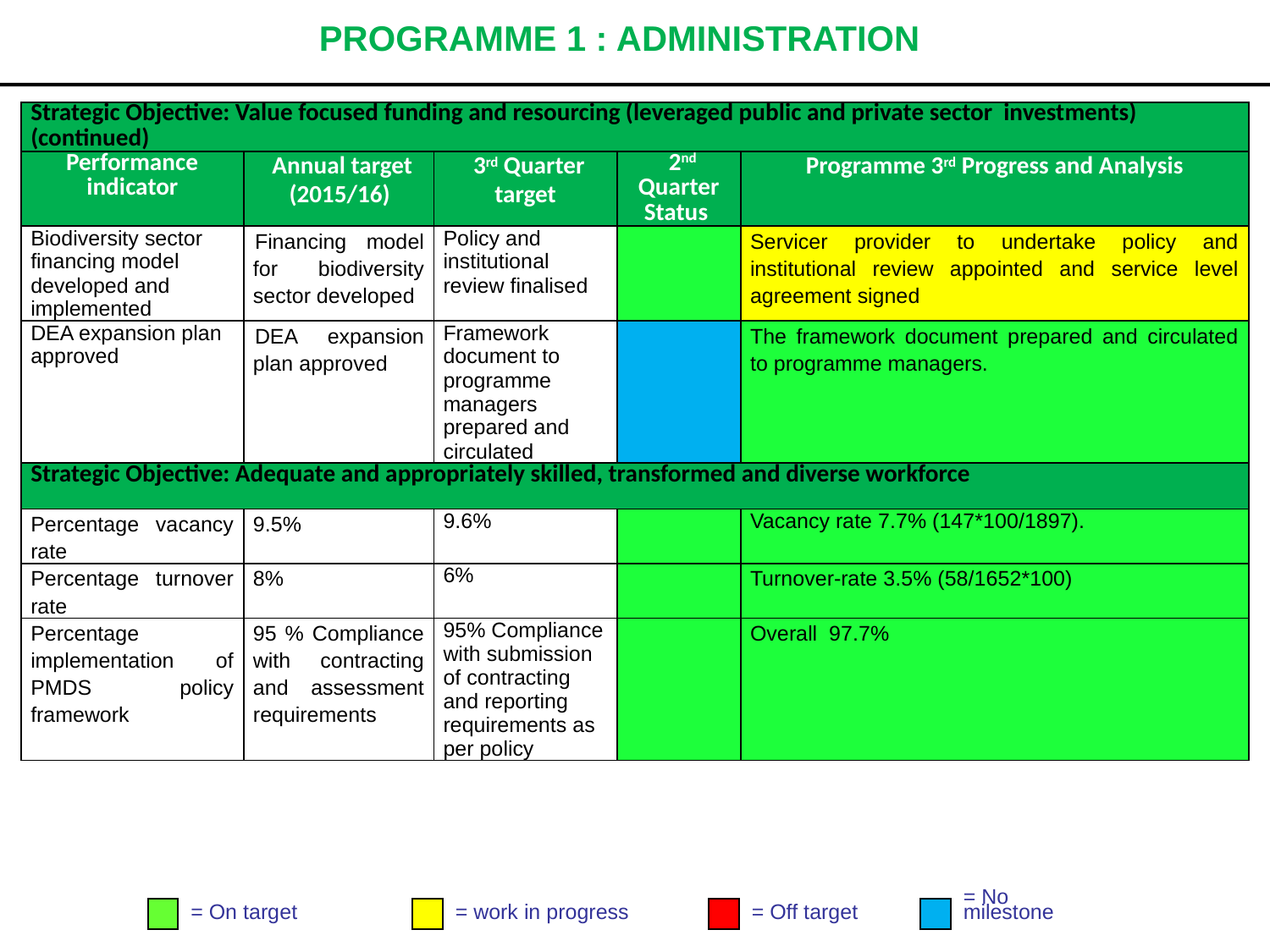

# PROGRAMME 1 : ADMINISTRATION

| Strategic Objective: Value focused funding and resourcing (leveraged public and private sector investments) (continued) |  |  |  |  |
| --- | --- | --- | --- | --- |
| Performance indicator | Annual target (2015/16) | 3rd Quarter target | 2nd Quarter Status | Programme 3rd Progress and Analysis |
| Biodiversity sector financing model developed and implemented | Financing model for biodiversity sector developed | Policy and institutional review finalised |  | Servicer provider to undertake policy and institutional review appointed and service level agreement signed |
| DEA expansion plan approved | DEA expansion plan approved | Framework document to programme managers prepared and circulated |  | The framework document prepared and circulated to programme managers. |
| Strategic Objective: Adequate and appropriately skilled, transformed and diverse workforce |  |  |  |  |
| Percentage vacancy rate | 9.5% | 9.6% |  | Vacancy rate 7.7% (147\*100/1897). |
| Percentage turnover rate | 8% | 6% |  | Turnover-rate 3.5% (58/1652\*100) |
| Percentage implementation of PMDS policy framework | 95 % Compliance with contracting and assessment requirements | 95% Compliance with submission of contracting and reporting requirements as per policy |  | Overall 97.7% |
= On target
= work in progress
= Off target

= No
milestone